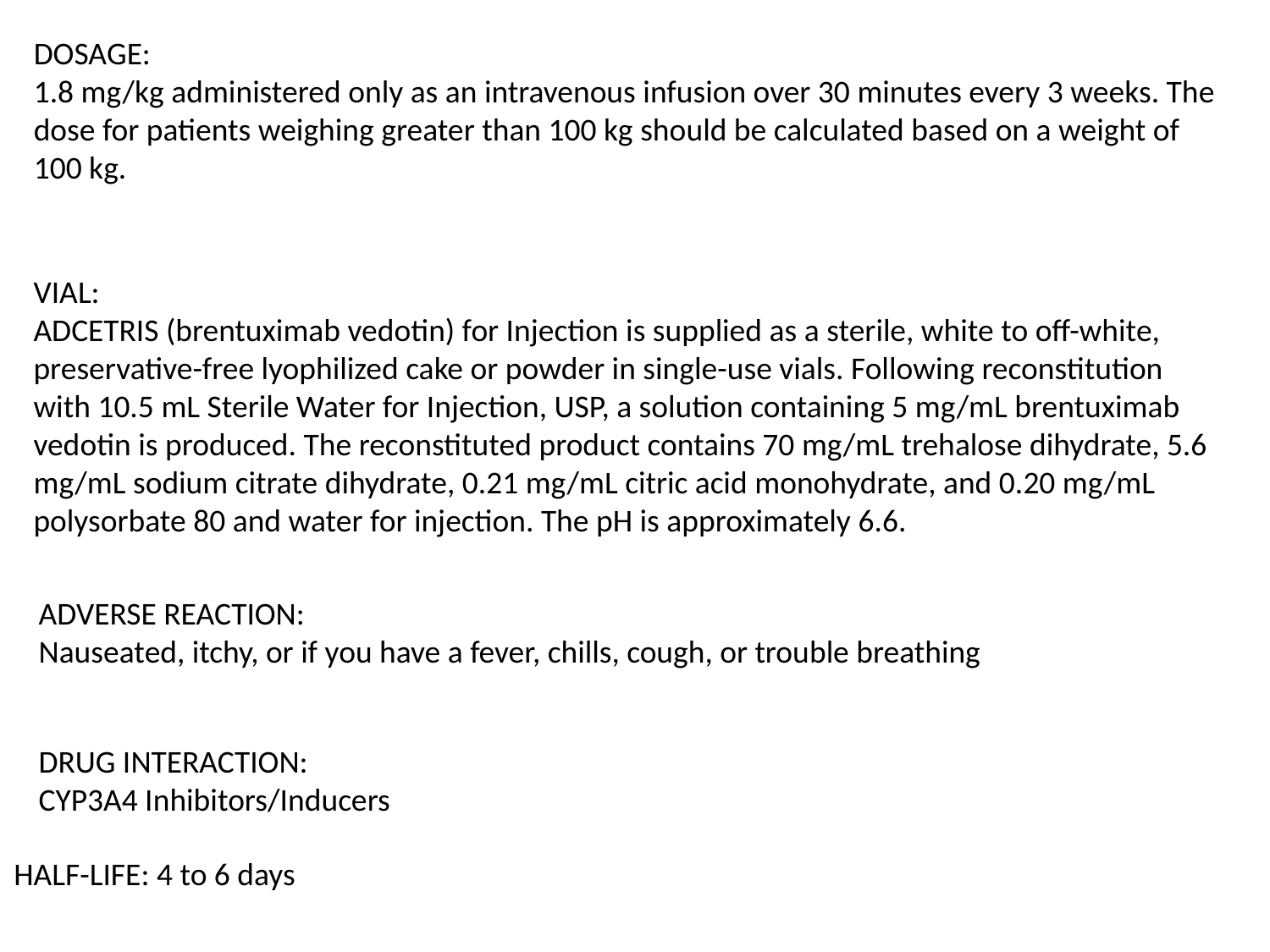

DOSAGE:
1.8 mg/kg administered only as an intravenous infusion over 30 minutes every 3 weeks. The dose for patients weighing greater than 100 kg should be calculated based on a weight of 100 kg.
VIAL:
ADCETRIS (brentuximab vedotin) for Injection is supplied as a sterile, white to off-white, preservative-free lyophilized cake or powder in single-use vials. Following reconstitution with 10.5 mL Sterile Water for Injection, USP, a solution containing 5 mg/mL brentuximab vedotin is produced. The reconstituted product contains 70 mg/mL trehalose dihydrate, 5.6 mg/mL sodium citrate dihydrate, 0.21 mg/mL citric acid monohydrate, and 0.20 mg/mL polysorbate 80 and water for injection. The pH is approximately 6.6.
ADVERSE REACTION:
Nauseated, itchy, or if you have a fever, chills, cough, or trouble breathing
DRUG INTERACTION:
CYP3A4 Inhibitors/Inducers
HALF-LIFE: 4 to 6 days